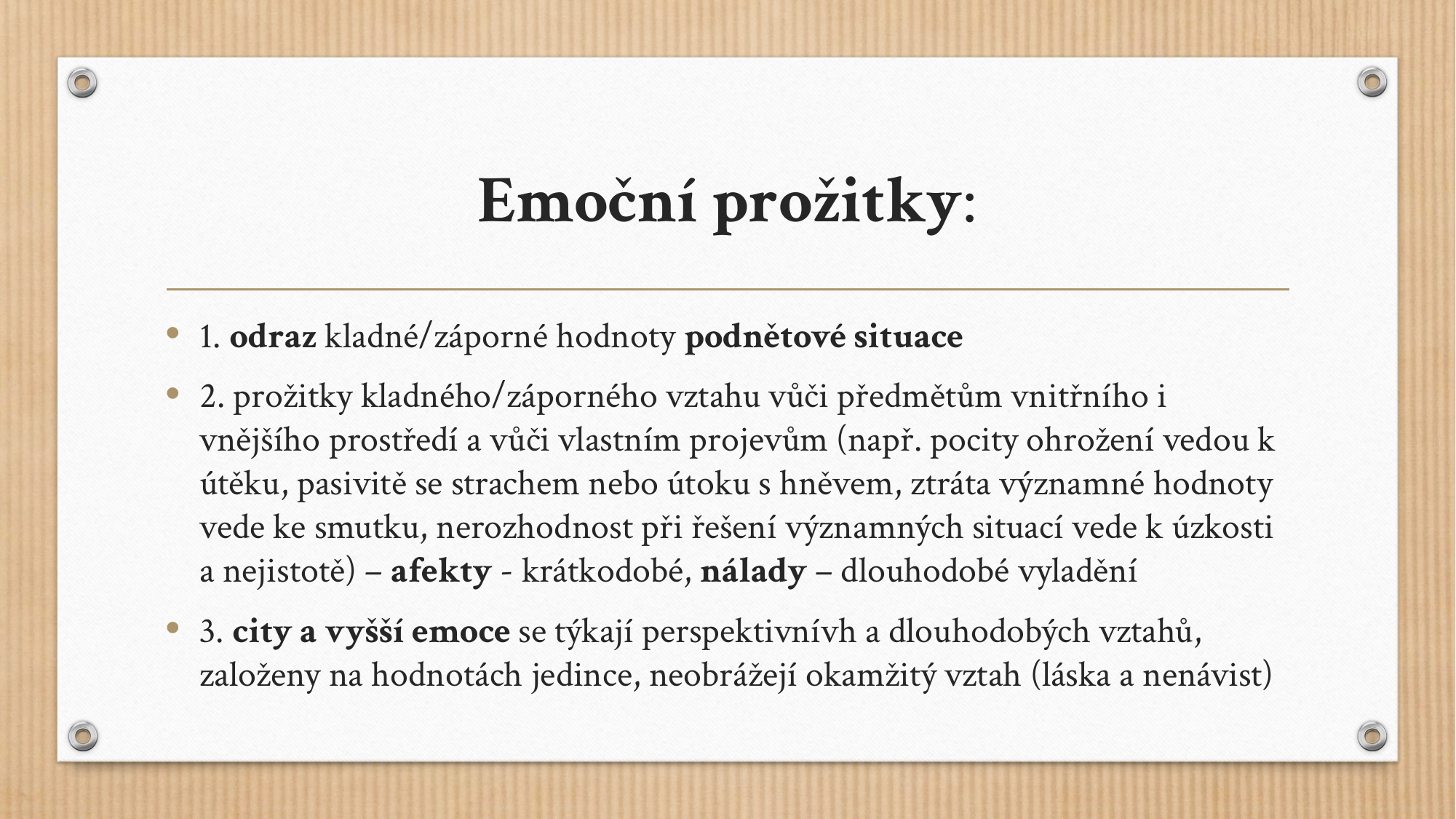

# Emoční prožitky:
1. odraz kladné/záporné hodnoty podnětové situace
2. prožitky kladného/záporného vztahu vůči předmětům vnitřního i vnějšího prostředí a vůči vlastním projevům (např. pocity ohrožení vedou k útěku, pasivitě se strachem nebo útoku s hněvem, ztráta významné hodnoty vede ke smutku, nerozhodnost při řešení významných situací vede k úzkosti a nejistotě) – afekty - krátkodobé, nálady – dlouhodobé vyladění
3. city a vyšší emoce se týkají perspektivnívh a dlouhodobých vztahů, založeny na hodnotách jedince, neobrážejí okamžitý vztah (láska a nenávist)